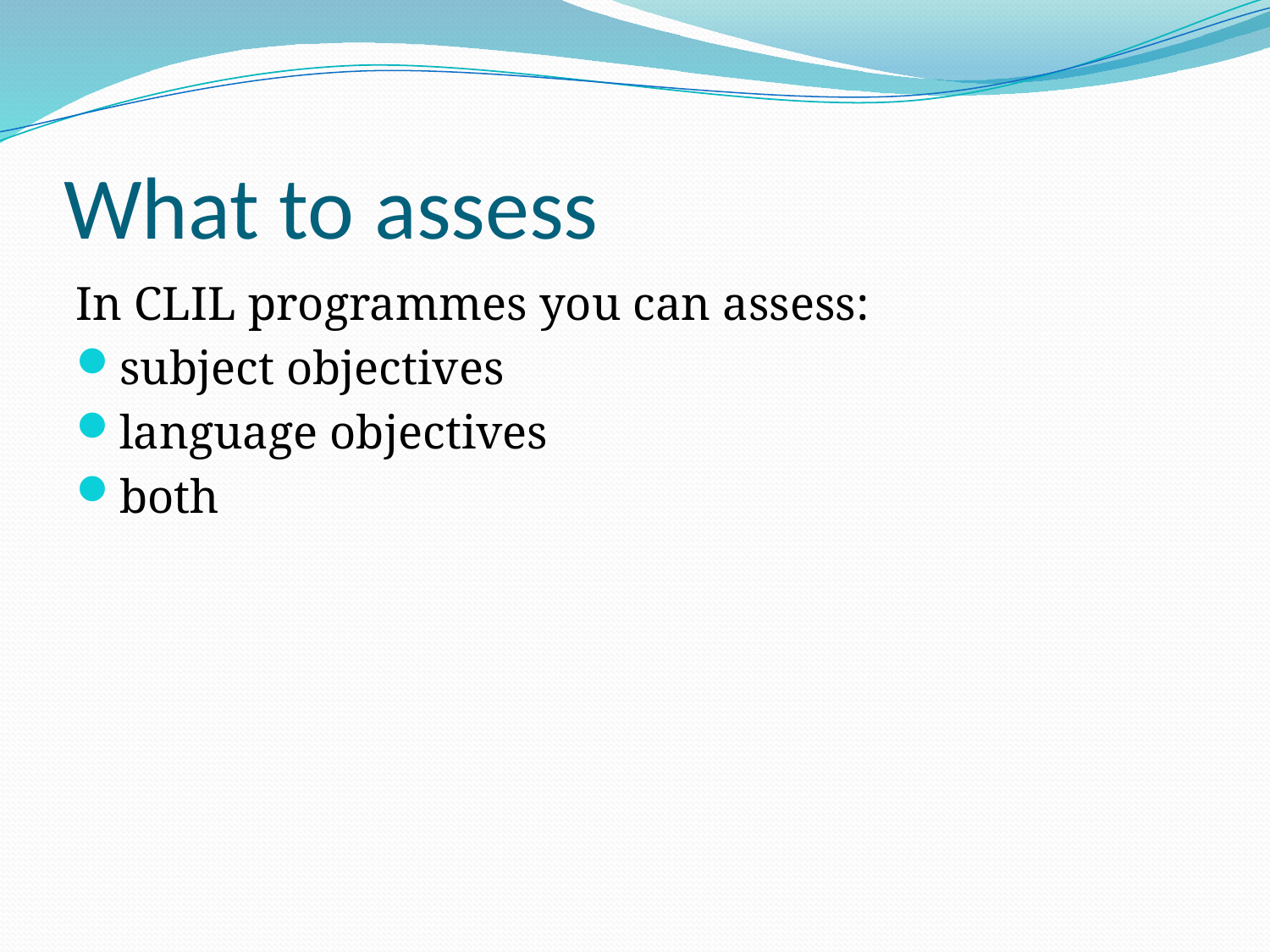

# What to assess
In CLIL programmes you can assess:
subject objectives
language objectives
both